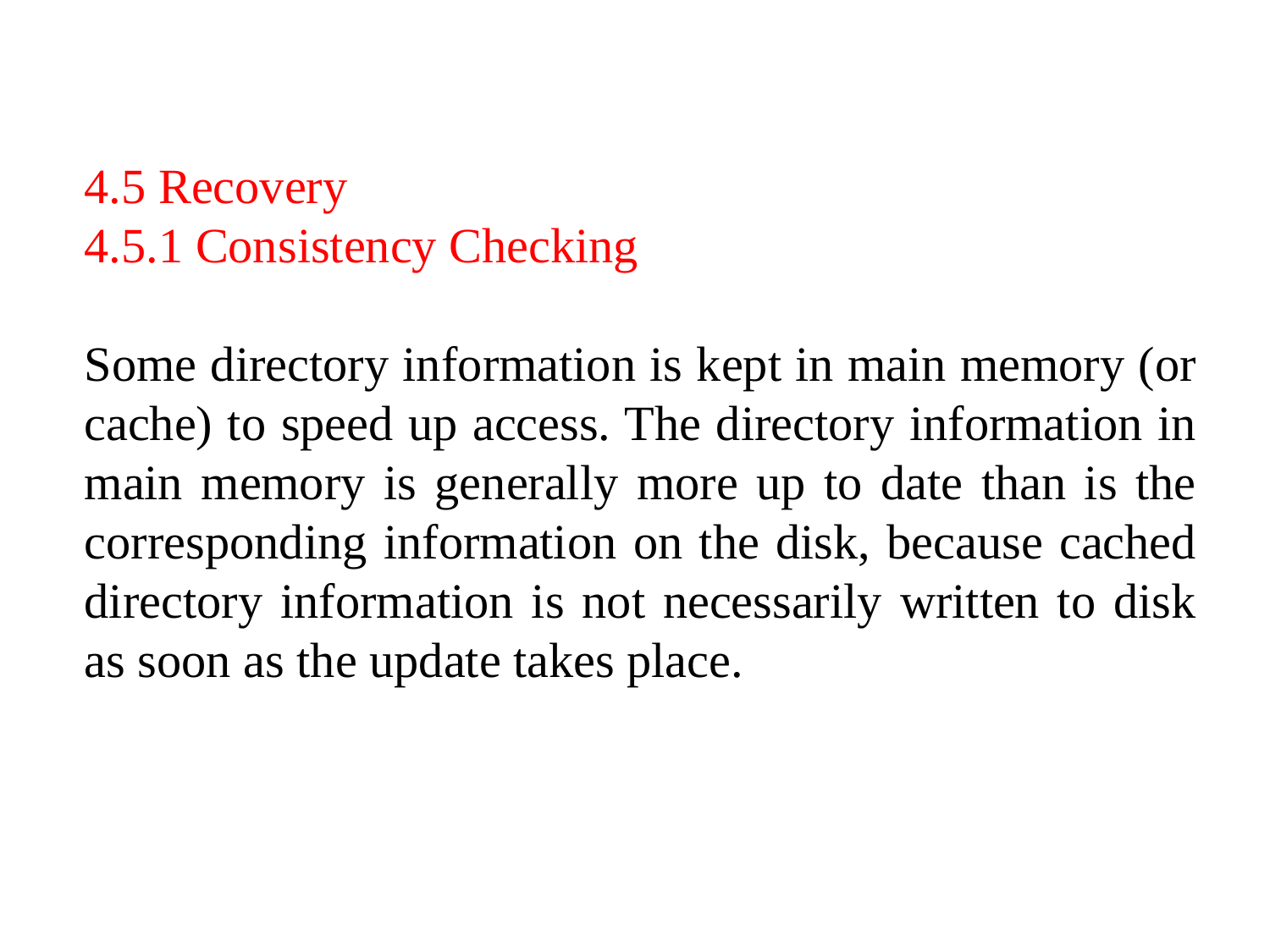

4.5 Recovery
4.5.1 Consistency Checking

Some directory information is kept in main memory (or cache) to speed up access. The directory information in main memory is generally more up to date than is the corresponding information on the disk, because cached directory information is not necessarily written to disk as soon as the update takes place.